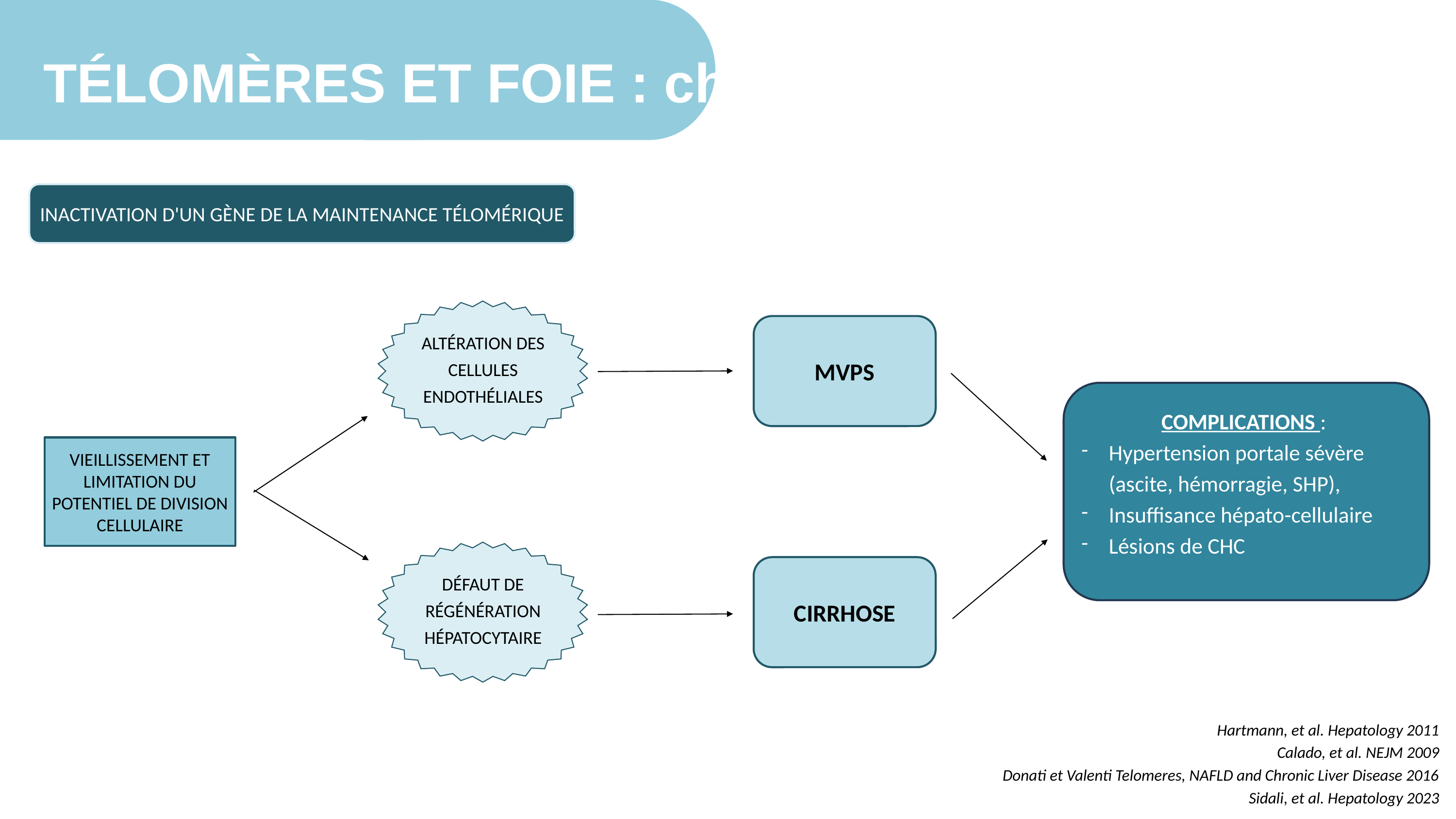

TÉLOMÈRES ET FOIE : chez l'homme
INACTIVATION D'UN GÈNE DE LA MAINTENANCE TÉLOMÉRIQUE

ALTÉRATION DES CELLULES ENDOTHÉLIALES
MVPS
COMPLICATIONS :
Hypertension portale sévère (ascite, hémorragie, SHP),
Insuffisance hépato-cellulaire
Lésions de CHC

VIEILLISSEMENT ET LIMITATION DU POTENTIEL DE DIVISION CELLULAIRE

DÉFAUT DE RÉGÉNÉRATION HÉPATOCYTAIRE
CIRRHOSE
Hartmann, et al. Hepatology 2011
Calado, et al. NEJM 2009
Donati et Valenti Telomeres, NAFLD and Chronic Liver Disease 2016
Sidali, et al. Hepatology 2023